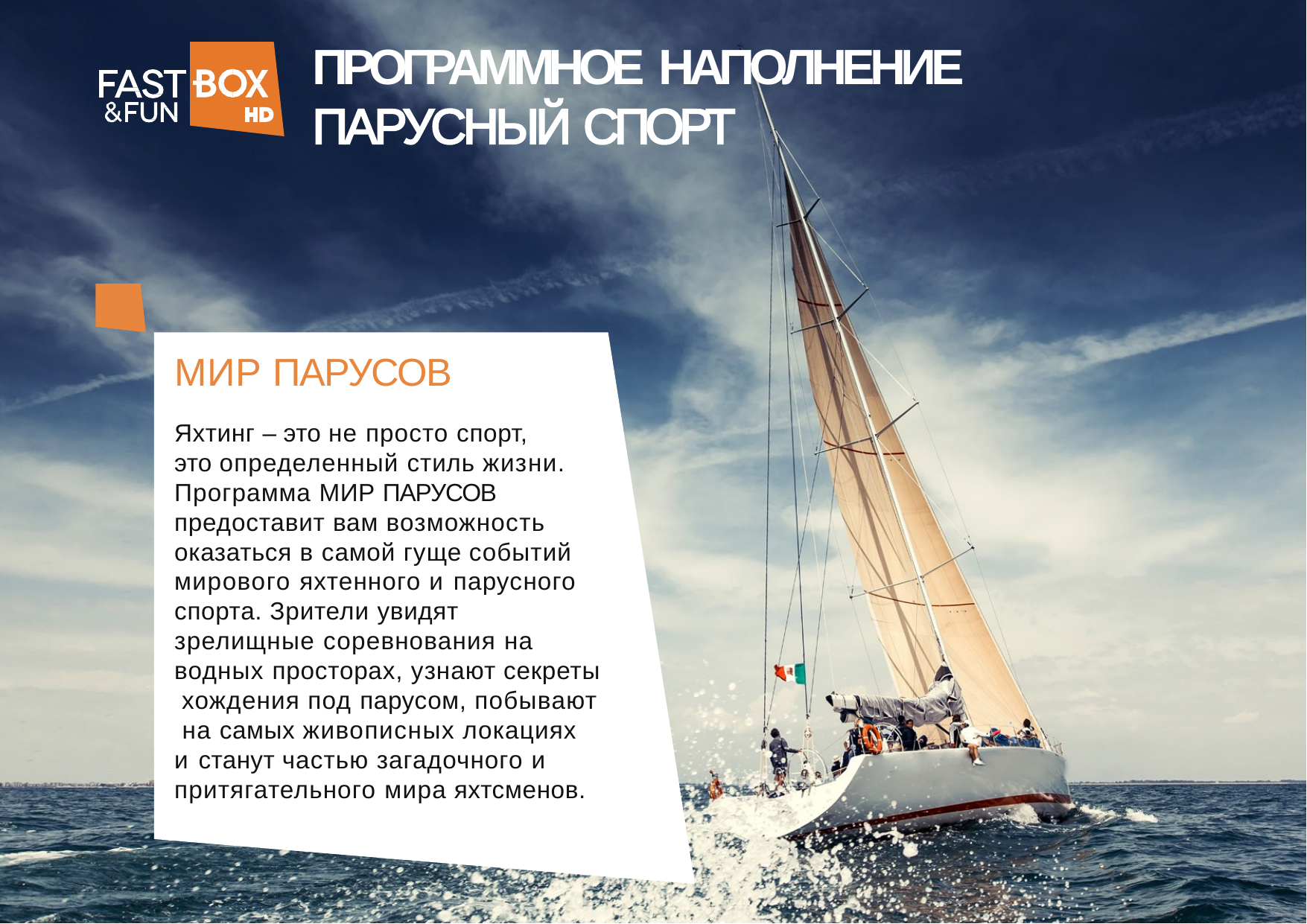

# ПРОГРАММНОЕ НАПОЛНЕНИЕ
ПАРУСНЫЙ СПОРТ

МИР ПАРУСОВ
Яхтинг – это не просто спорт,  это определенный стиль жизни.  Программа МИР ПАРУСОВ  предоставит вам возможность  оказаться в самой гуще событий
мирового яхтенного и парусного  спорта. Зрители увидят  зрелищные соревнования на  водных просторах, узнают секреты  хождения под парусом, побывают  на самых живописных локациях
и станут частью загадочного и  притягательного мира яхтсменов.